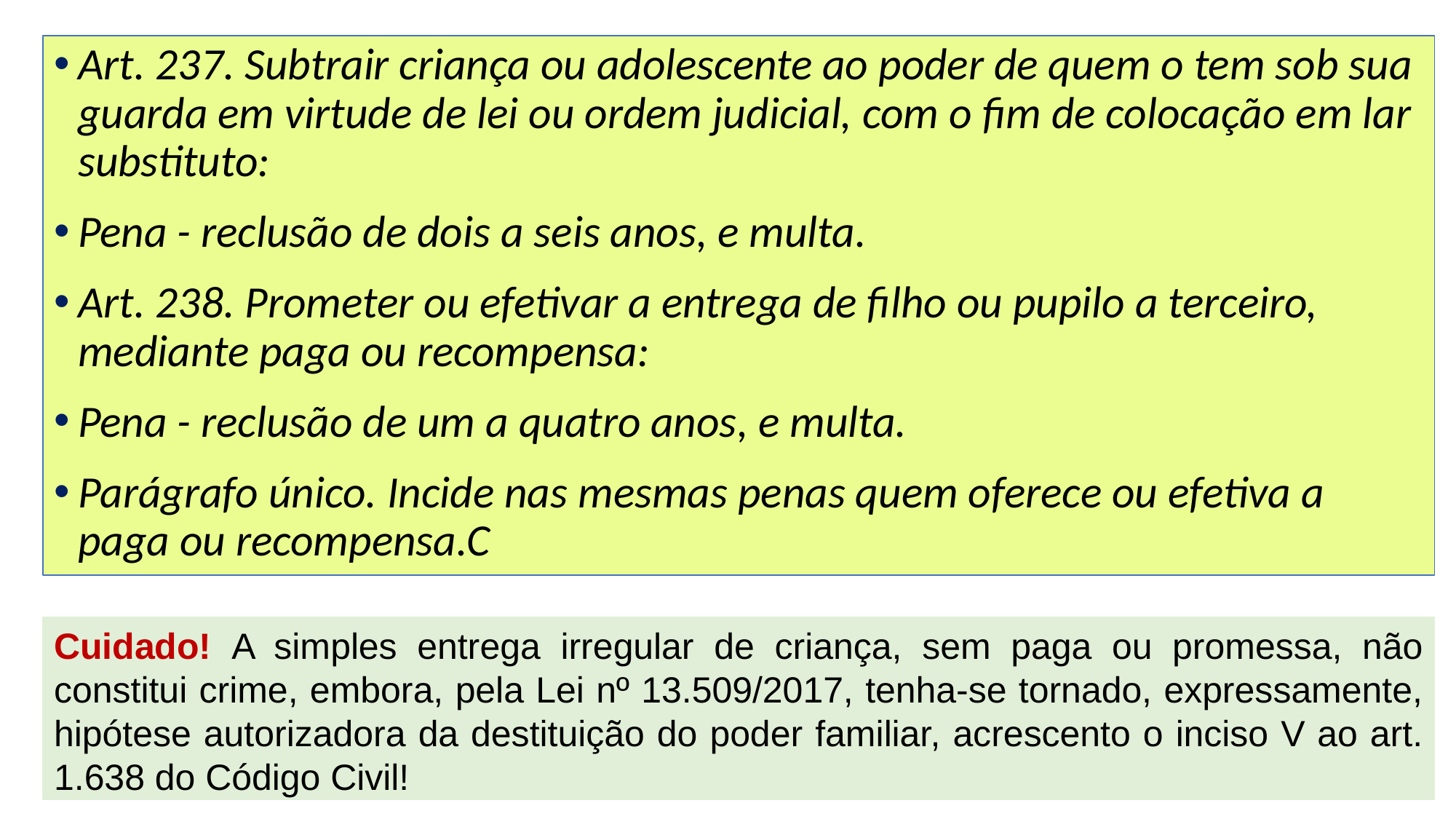

Art. 237. Subtrair criança ou adolescente ao poder de quem o tem sob sua guarda em virtude de lei ou ordem judicial, com o fim de colocação em lar substituto:
Pena - reclusão de dois a seis anos, e multa.
Art. 238. Prometer ou efetivar a entrega de filho ou pupilo a terceiro, mediante paga ou recompensa:
Pena - reclusão de um a quatro anos, e multa.
Parágrafo único. Incide nas mesmas penas quem oferece ou efetiva a paga ou recompensa.C
Cuidado! A simples entrega irregular de criança, sem paga ou promessa, não constitui crime, embora, pela Lei nº 13.509/2017, tenha-se tornado, expressamente, hipótese autorizadora da destituição do poder familiar, acrescento o inciso V ao art. 1.638 do Código Civil!